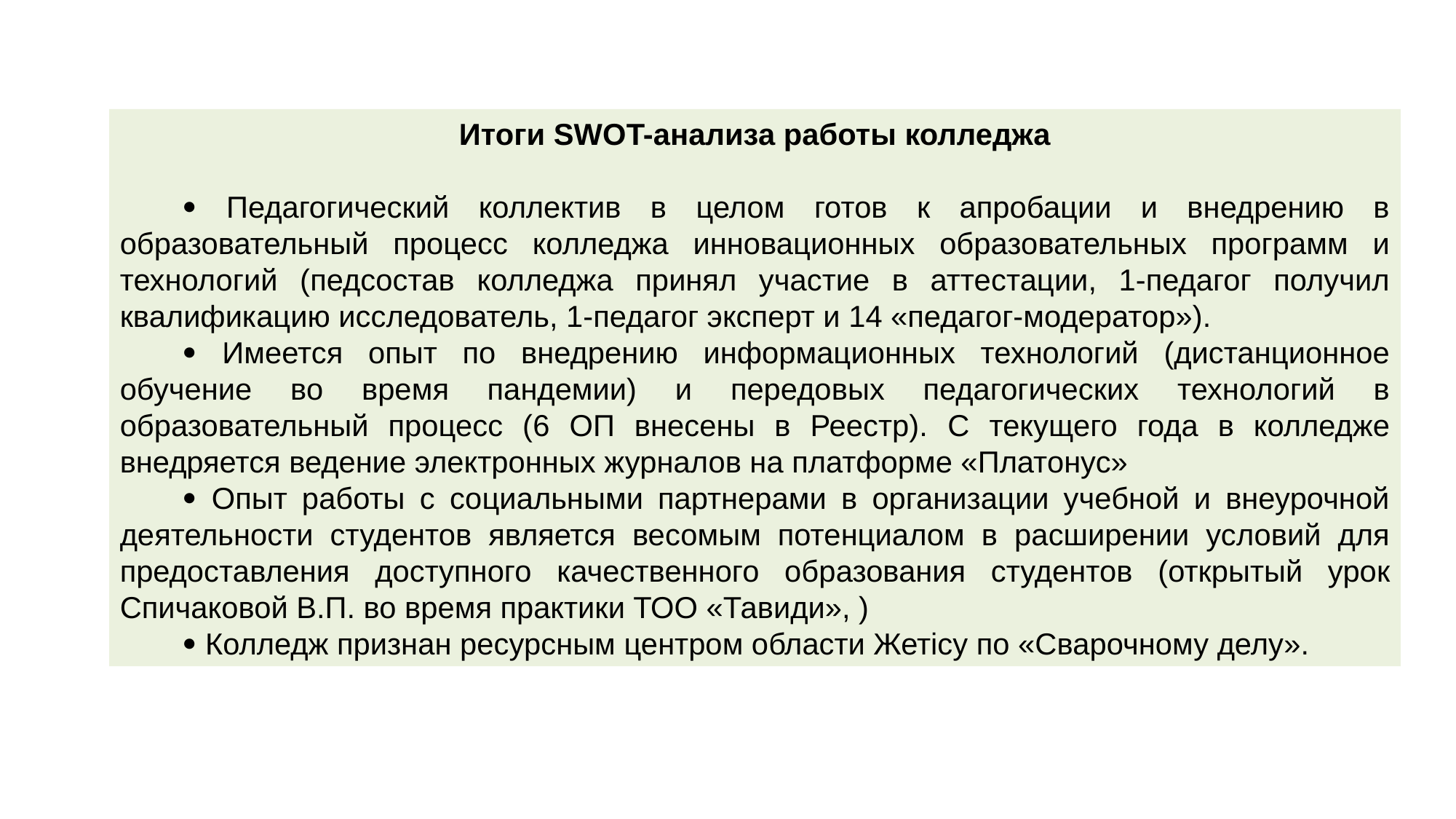

Итоги SWOT-анализа работы колледжа

• Педагогический коллектив в целом готов к апробации и внедрению в образовательный процесс колледжа инновационных образовательных программ и технологий (педсостав колледжа принял участие в аттестации, 1-педагог получил квалификацию исследователь, 1-педагог эксперт и 14 «педагог-модератор»).
• Имеется опыт по внедрению информационных технологий (дистанционное обучение во время пандемии) и передовых педагогических технологий в образовательный процесс (6 ОП внесены в Реестр). С текущего года в колледже внедряется ведение электронных журналов на платформе «Платонус»
• Опыт работы с социальными партнерами в организации учебной и внеурочной деятельности студентов является весомым потенциалом в расширении условий для предоставления доступного качественного образования студентов (открытый урок Спичаковой В.П. во время практики ТОО «Тавиди», )
• Колледж признан ресурсным центром области Жетісу по «Сварочному делу».